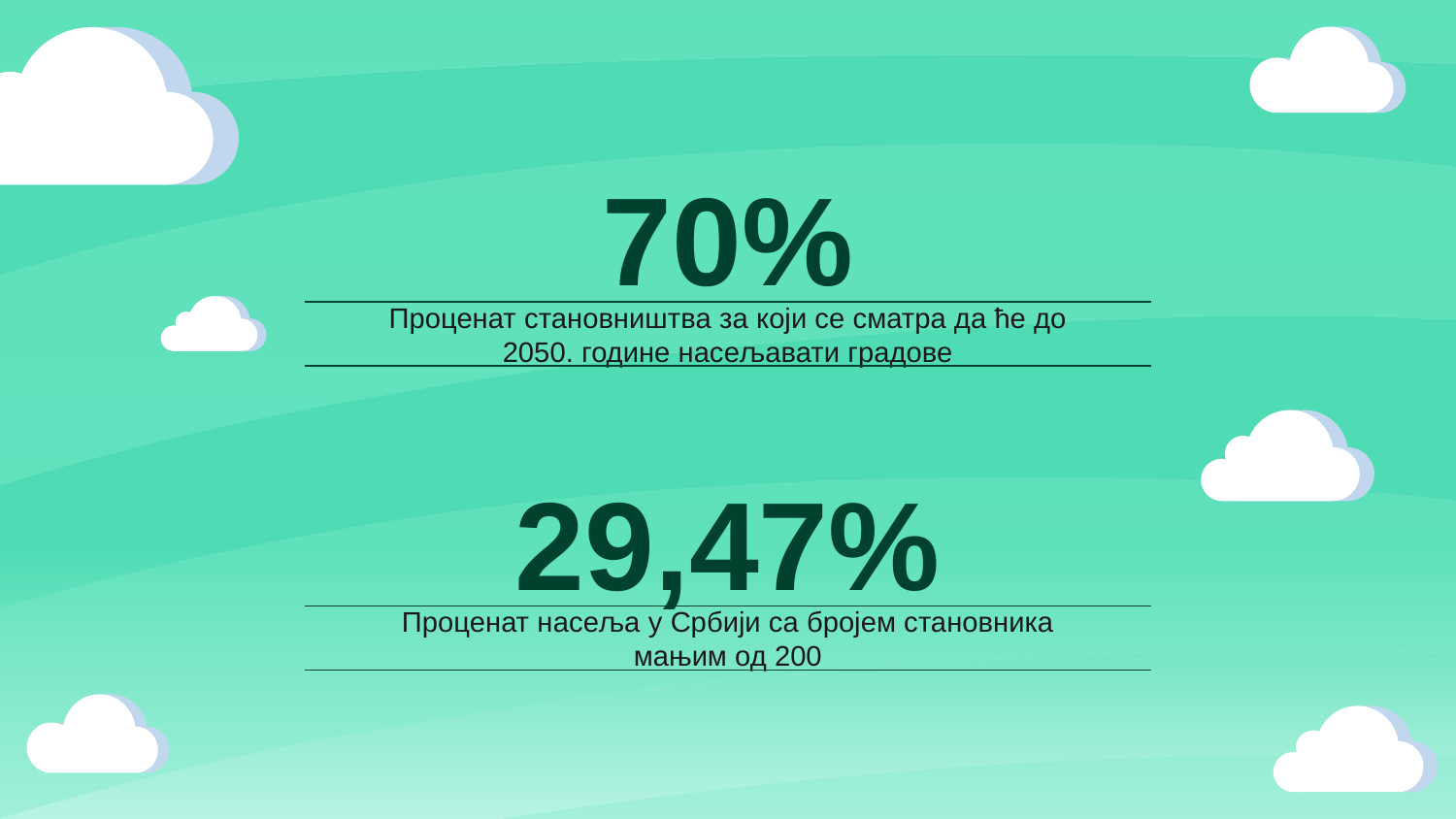

# 70%

Проценат становништва за који се сматра да ће до 2050. године насељавати градове

29,47%
Проценат насеља у Србији са бројем становника мањим од 200